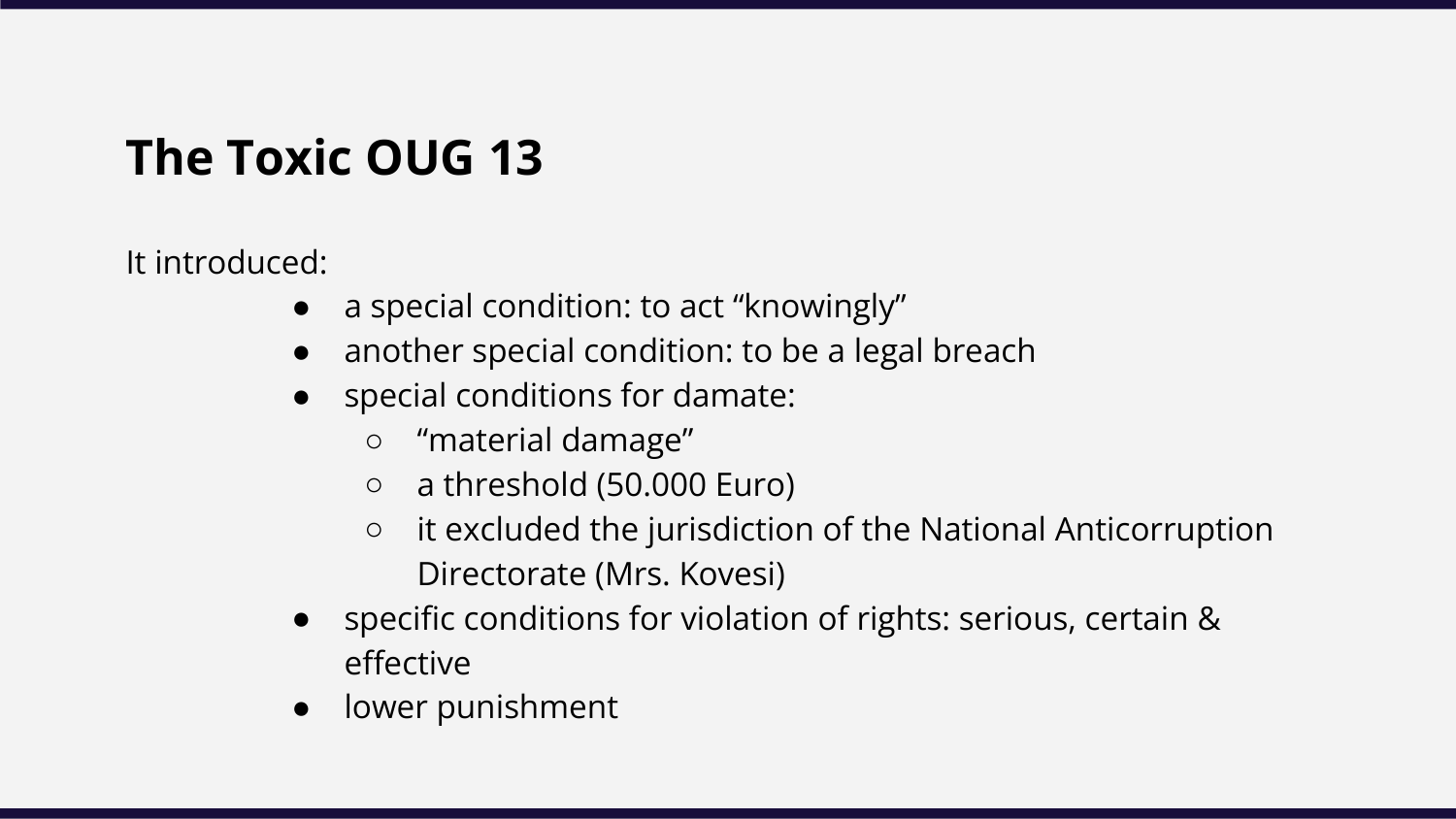

The Toxic OUG 13
It introduced:
a special condition: to act “knowingly”
another special condition: to be a legal breach
special conditions for damate:
“material damage”
a threshold (50.000 Euro)
it excluded the jurisdiction of the National Anticorruption Directorate (Mrs. Kovesi)
specific conditions for violation of rights: serious, certain & effective
lower punishment